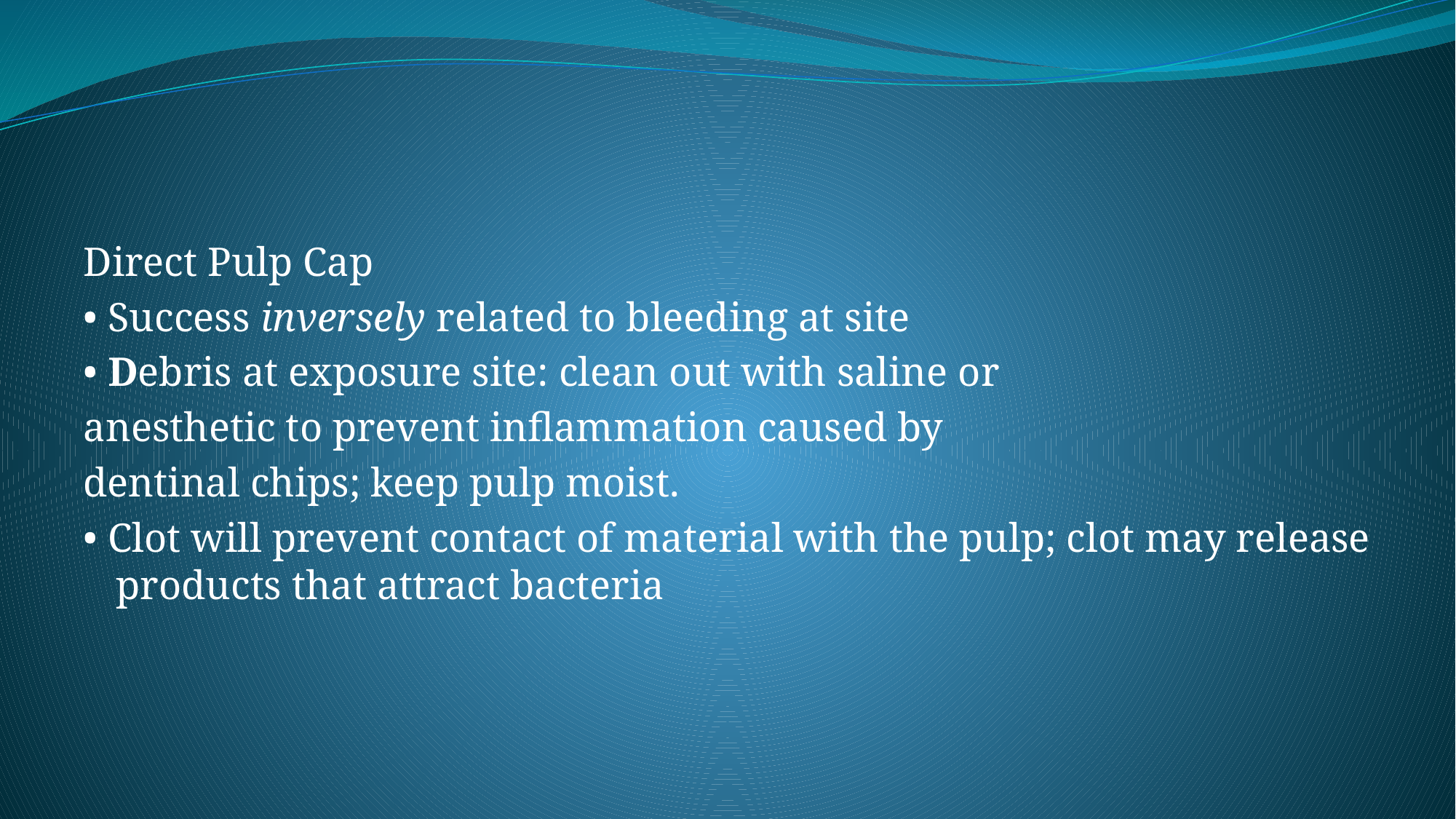

#
Direct Pulp Cap
• Success inversely related to bleeding at site
• Debris at exposure site: clean out with saline or
anesthetic to prevent inflammation caused by
dentinal chips; keep pulp moist.
• Clot will prevent contact of material with the pulp; clot may release products that attract bacteria